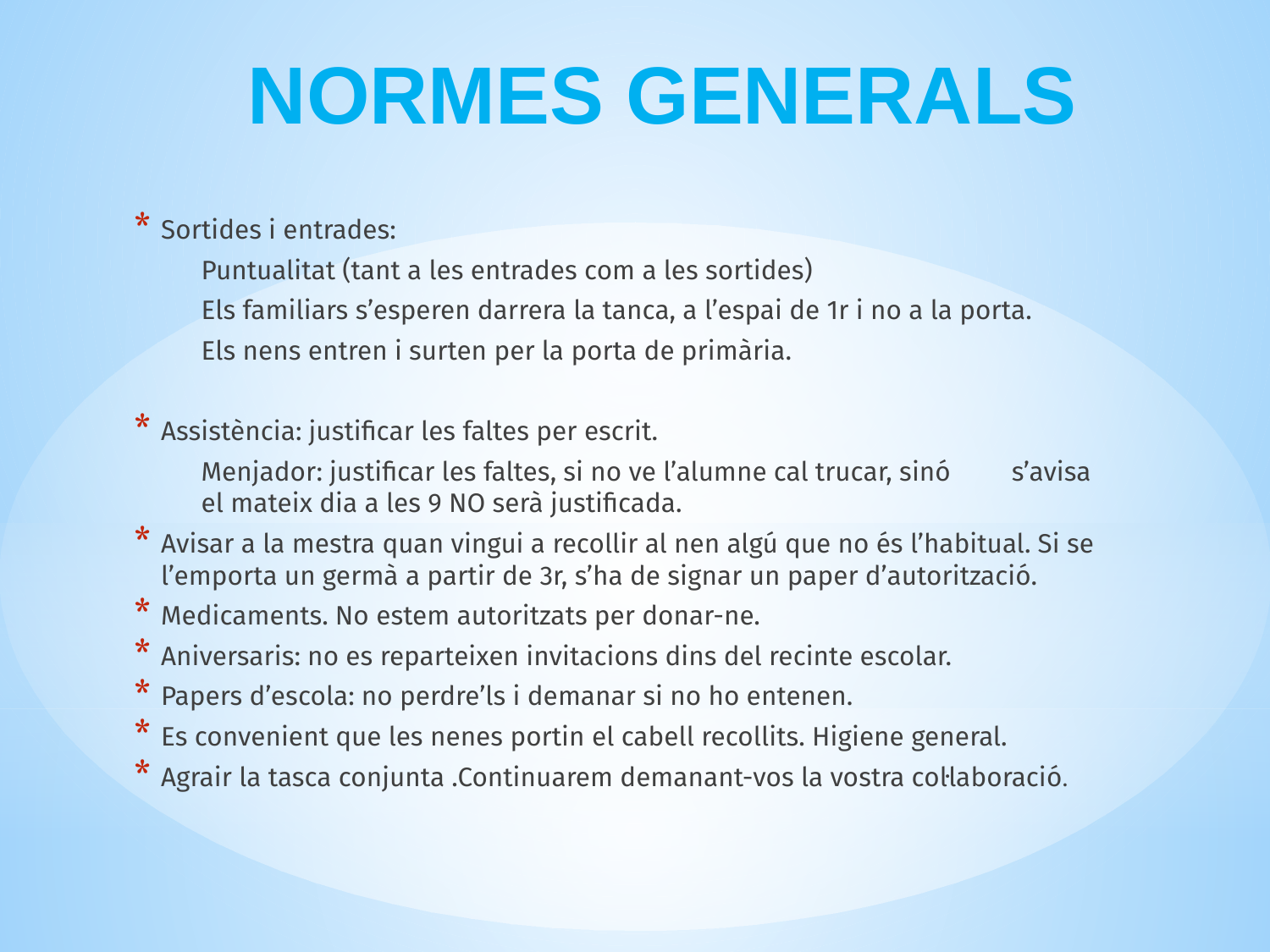

# NORMES GENERALS
Sortides i entrades:
  	Puntualitat (tant a les entrades com a les sortides)
    	Els familiars s’esperen darrera la tanca, a l’espai de 1r i no a la porta.
  	Els nens entren i surten per la porta de primària.

Assistència: justificar les faltes per escrit.
	Menjador: justificar les faltes, si no ve l’alumne cal trucar, sinó 	s’avisa 	el mateix dia a les 9 NO serà justificada.
Avisar a la mestra quan vingui a recollir al nen algú que no és l’habitual. Si se l’emporta un germà a partir de 3r, s’ha de signar un paper d’autorització.
Medicaments. No estem autoritzats per donar-ne.
Aniversaris: no es reparteixen invitacions dins del recinte escolar.
Papers d’escola: no perdre’ls i demanar si no ho entenen.
Es convenient que les nenes portin el cabell recollits. Higiene general.
Agrair la tasca conjunta .Continuarem demanant-vos la vostra col·laboració.